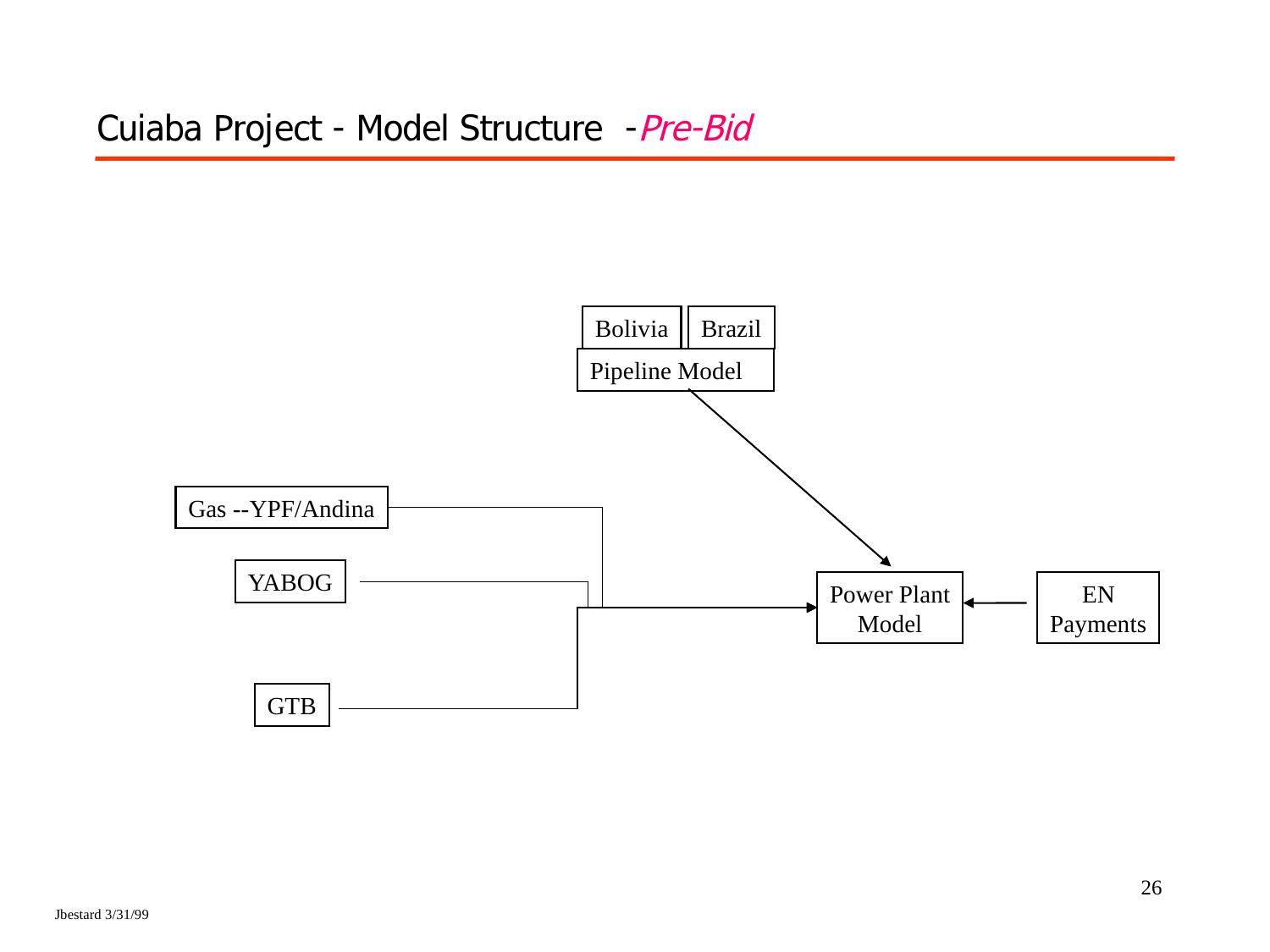

# Cuiaba Project - Model Structure  -Pre-Bid
Bolivia
Brazil
Pipeline Model

Gas --YPF/Andina
YABOG
Power Plant
Model
EN
Payments

GTB

26